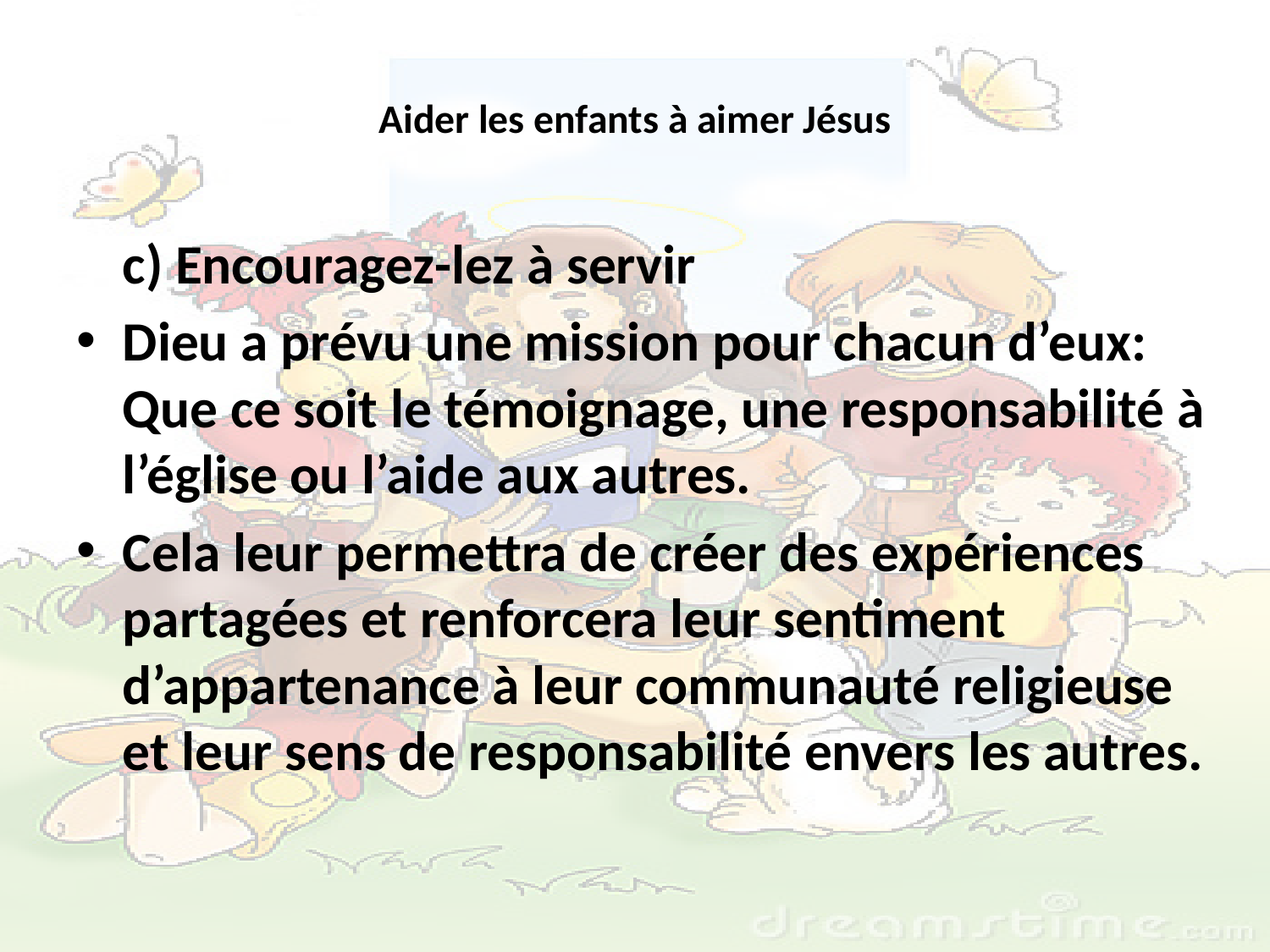

# Aider les enfants à aimer Jésus
	c) Encouragez-lez à servir
Dieu a prévu une mission pour chacun d’eux: Que ce soit le témoignage, une responsabilité à l’église ou l’aide aux autres.
Cela leur permettra de créer des expériences partagées et renforcera leur sentiment d’appartenance à leur communauté religieuse et leur sens de responsabilité envers les autres.